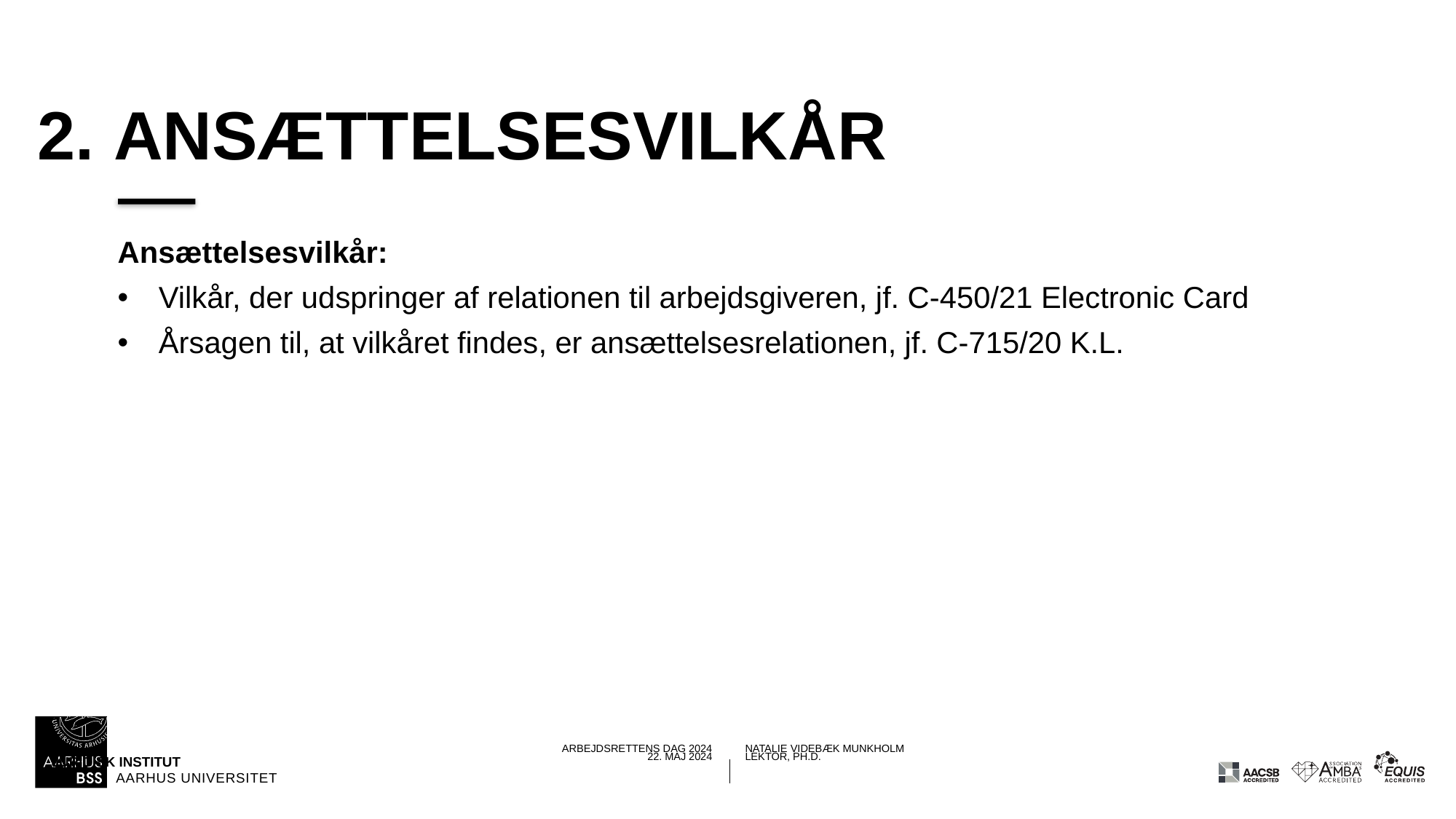

# 2. ansættelsesvilkår
Ansættelsesvilkår:
Vilkår, der udspringer af relationen til arbejdsgiveren, jf. C-450/21 Electronic Card
Årsagen til, at vilkåret findes, er ansættelsesrelationen, jf. C-715/20 K.L.

22.05.202422-05-2024